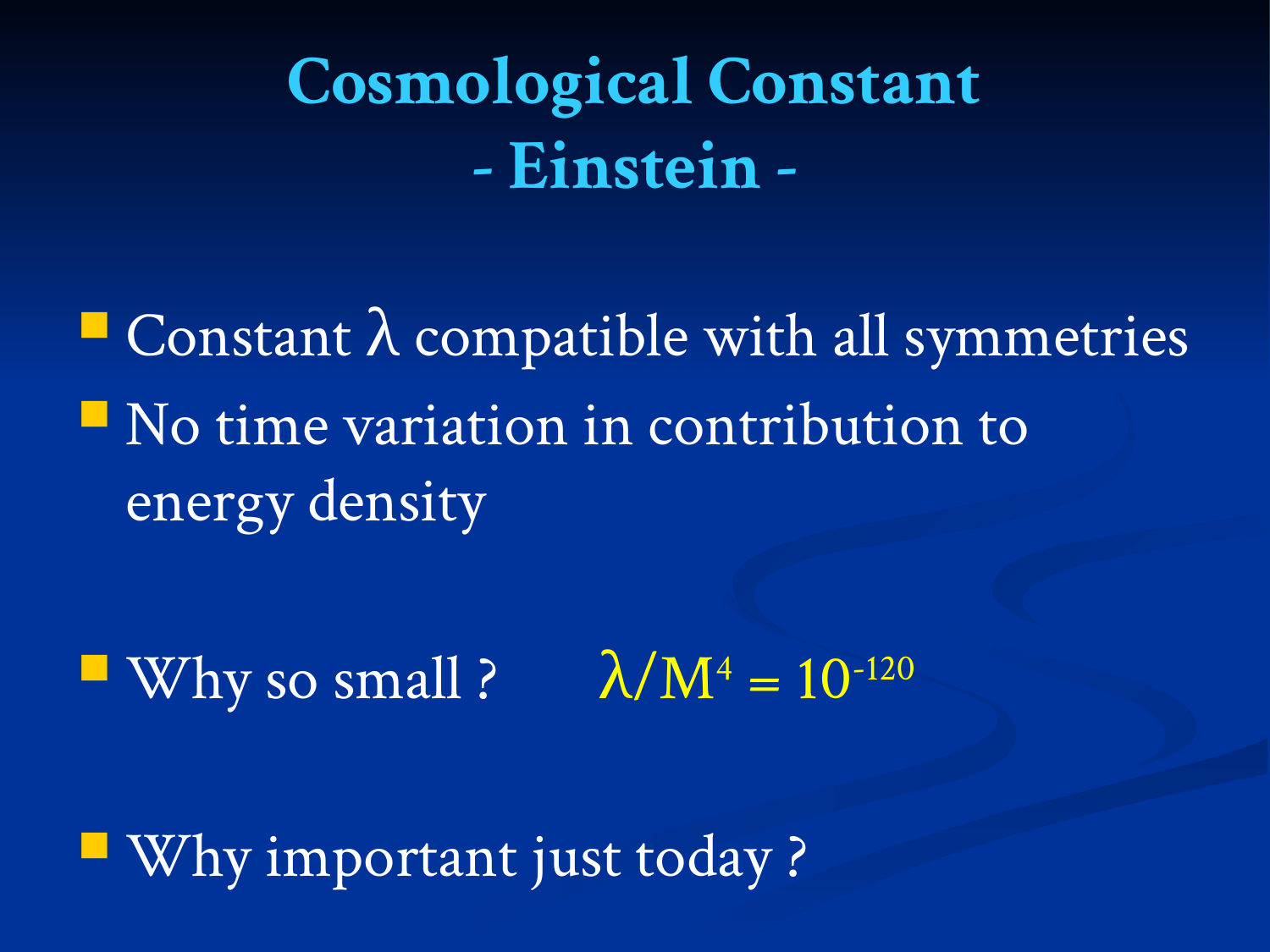

# Cosmological Constant - Einstein -
Constant λ compatible with all symmetries
No time variation in contribution to energy density

Why so small ?       λ/M4 = 10-120

Why important just today ?